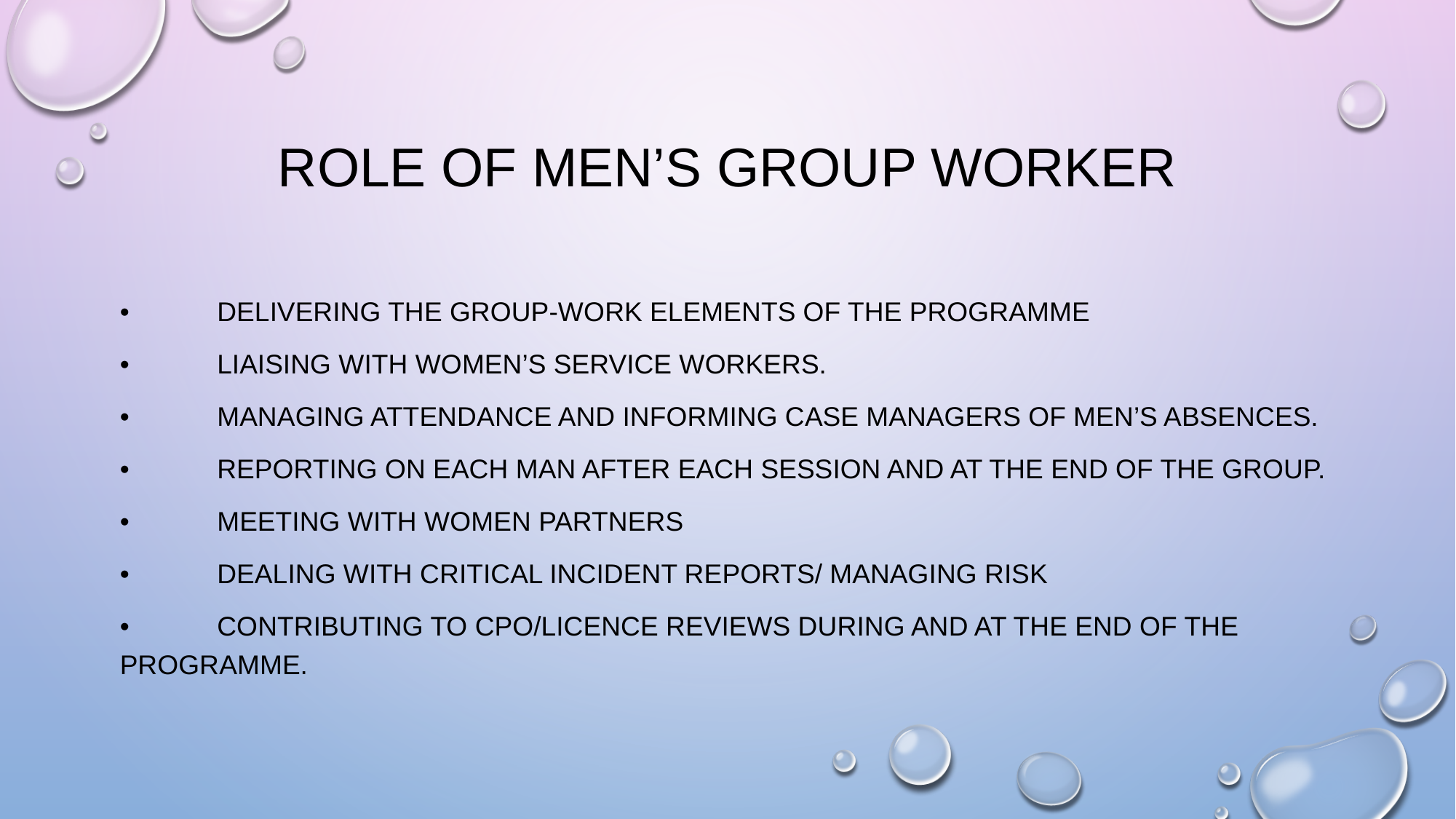

# Role of Men’s group worker
•	Delivering the group-work elements of the programme
•	Liaising with women’s service workers.
•	Managing attendance and informing case managers of men’s absences.
•	Reporting on each man after each session and at the end of the group.
•	Meeting with women partners
•	Dealing with critical incident reports/ Managing risk
•	Contributing to CPO/licence reviews during and at the end of the programme.